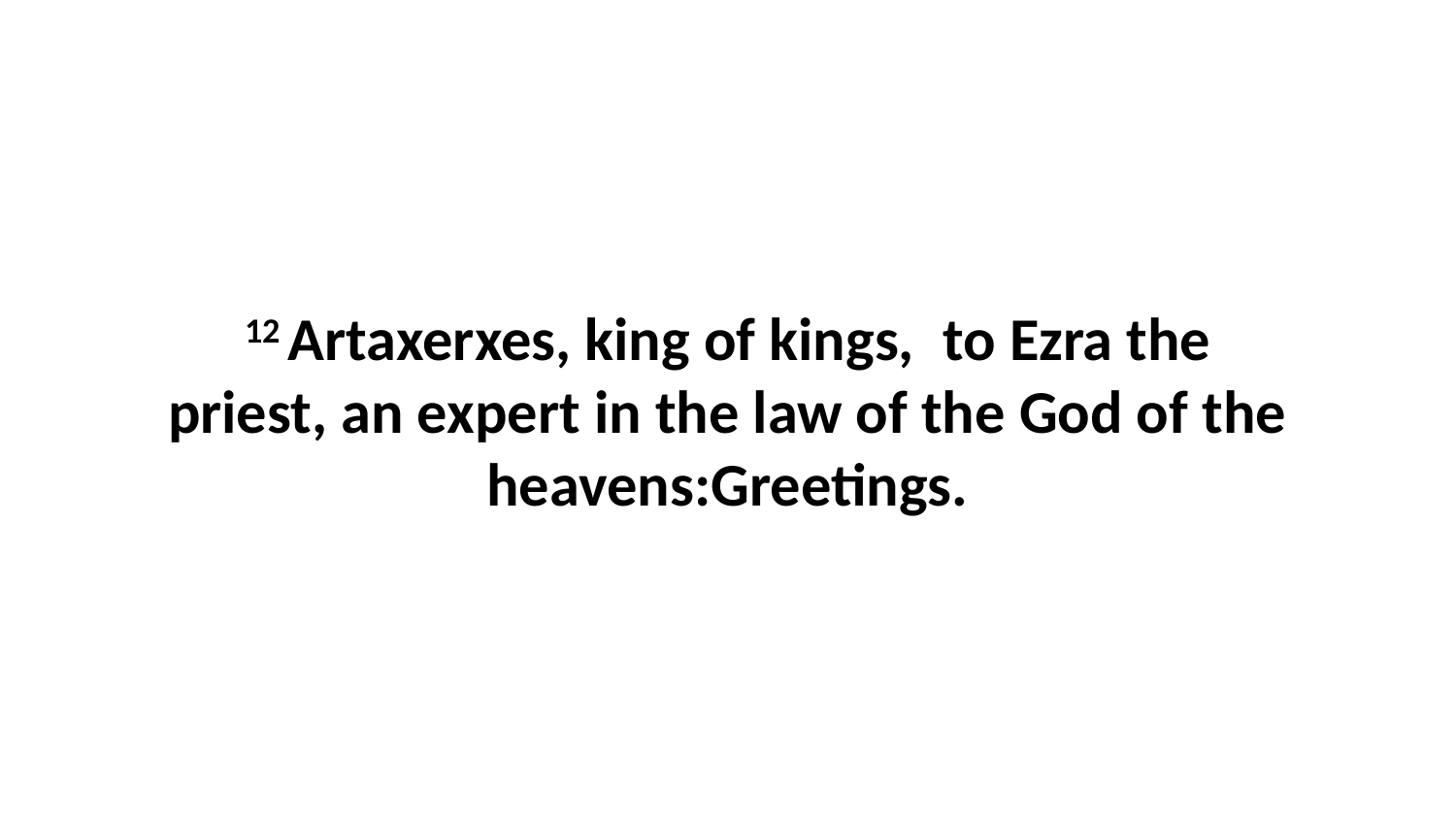

12 Artaxerxes, king of kings,  to Ezra the priest, an expert in the law of the God of the heavens:Greetings.